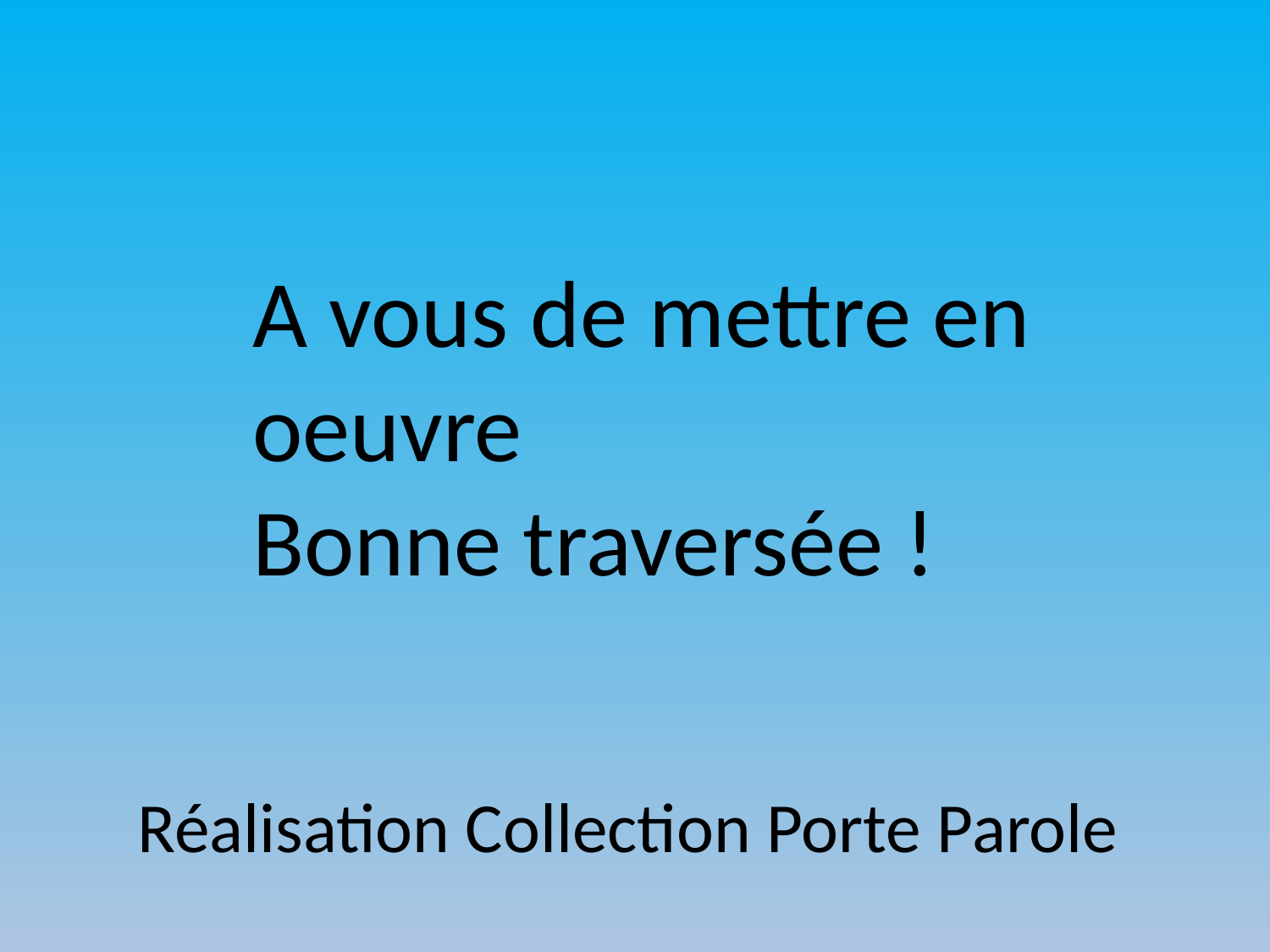

A vous de mettre en oeuvre
Bonne traversée !
Réalisation Collection Porte Parole